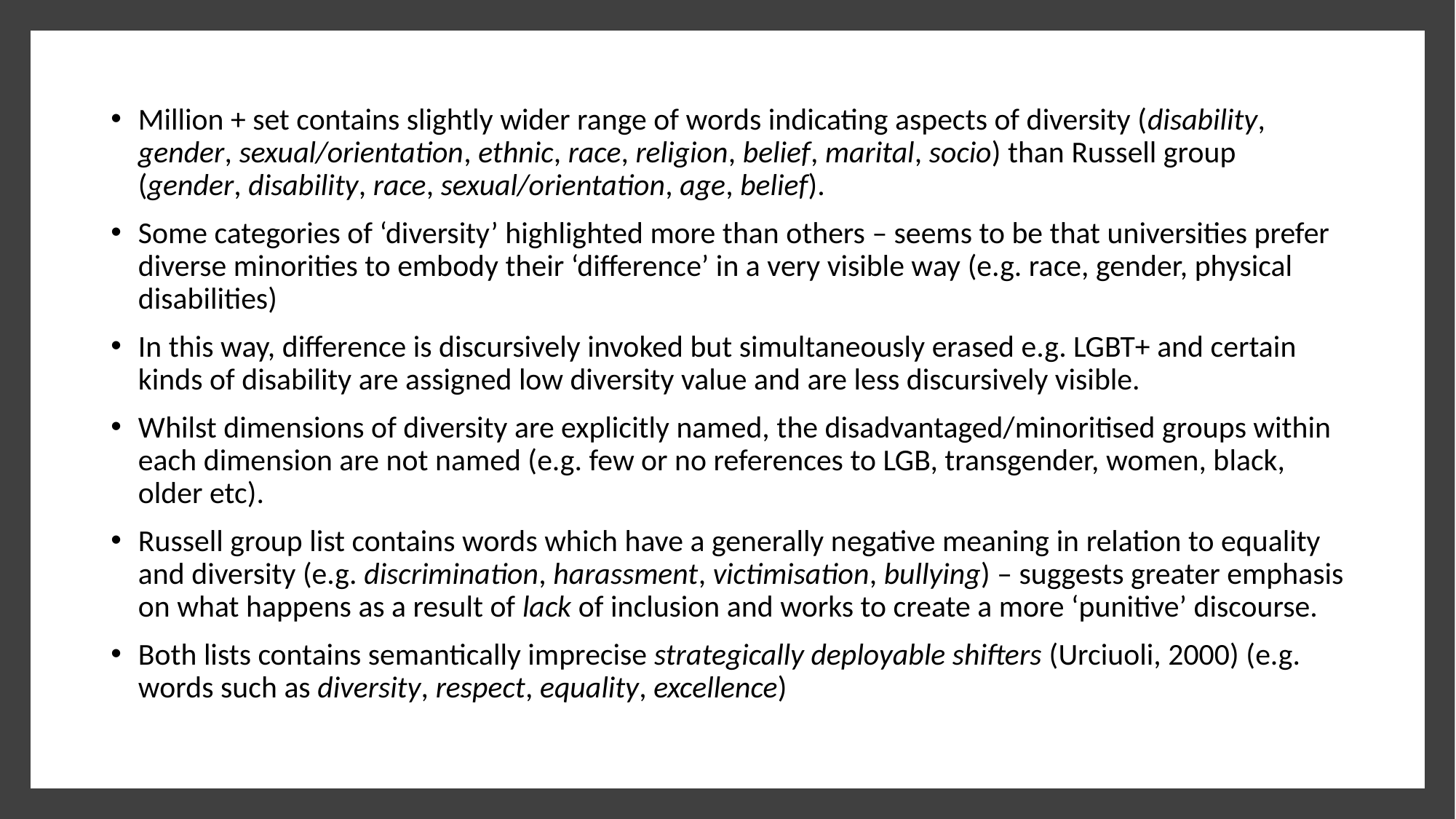

Million + set contains slightly wider range of words indicating aspects of diversity (disability, gender, sexual/orientation, ethnic, race, religion, belief, marital, socio) than Russell group (gender, disability, race, sexual/orientation, age, belief).
Some categories of ‘diversity’ highlighted more than others – seems to be that universities prefer diverse minorities to embody their ‘difference’ in a very visible way (e.g. race, gender, physical disabilities)
In this way, difference is discursively invoked but simultaneously erased e.g. LGBT+ and certain kinds of disability are assigned low diversity value and are less discursively visible.
Whilst dimensions of diversity are explicitly named, the disadvantaged/minoritised groups within each dimension are not named (e.g. few or no references to LGB, transgender, women, black, older etc).
Russell group list contains words which have a generally negative meaning in relation to equality and diversity (e.g. discrimination, harassment, victimisation, bullying) – suggests greater emphasis on what happens as a result of lack of inclusion and works to create a more ‘punitive’ discourse.
Both lists contains semantically imprecise strategically deployable shifters (Urciuoli, 2000) (e.g. words such as diversity, respect, equality, excellence)